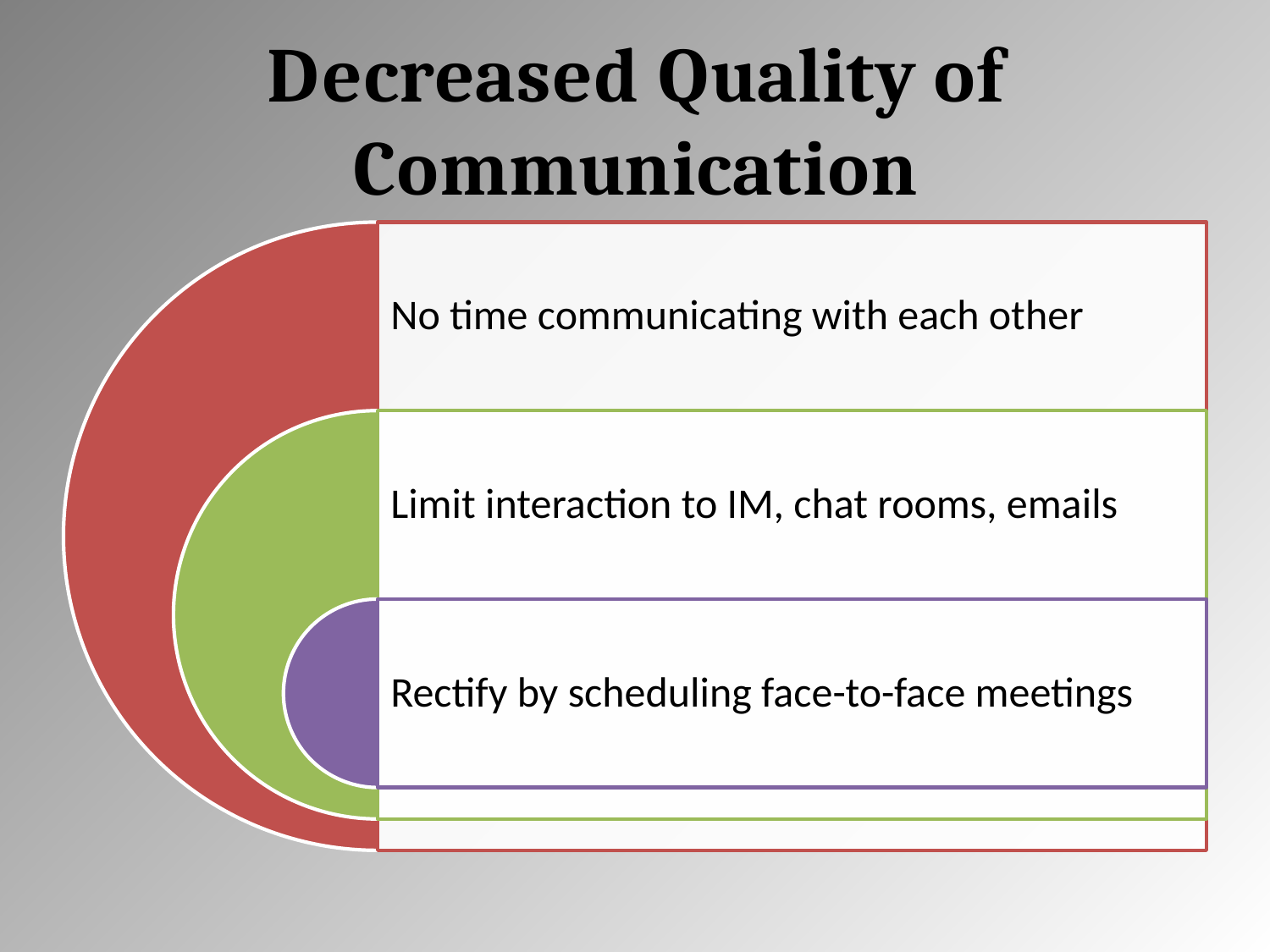

# Decreased Quality of Communication
No time communicating with each other
Limit interaction to IM, chat rooms, emails
Rectify by scheduling face-to-face meetings